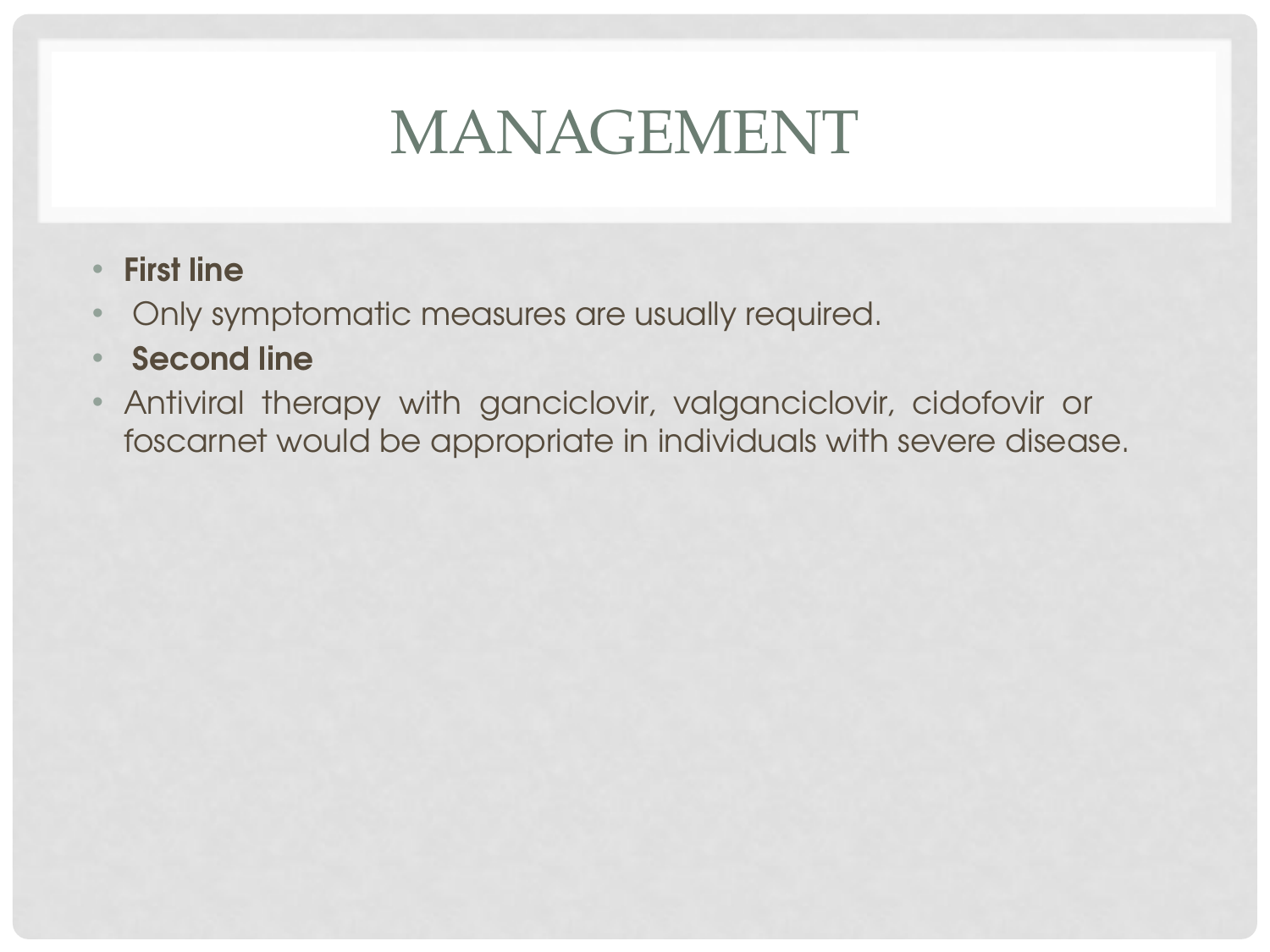

# Management
First line
 Only symptomatic measures are usually required.
 Second line
Antiviral  therapy  with  ganciclovir,  valganciclovir,  cidofovir  or  foscarnet would be appropriate in individuals with severe disease.